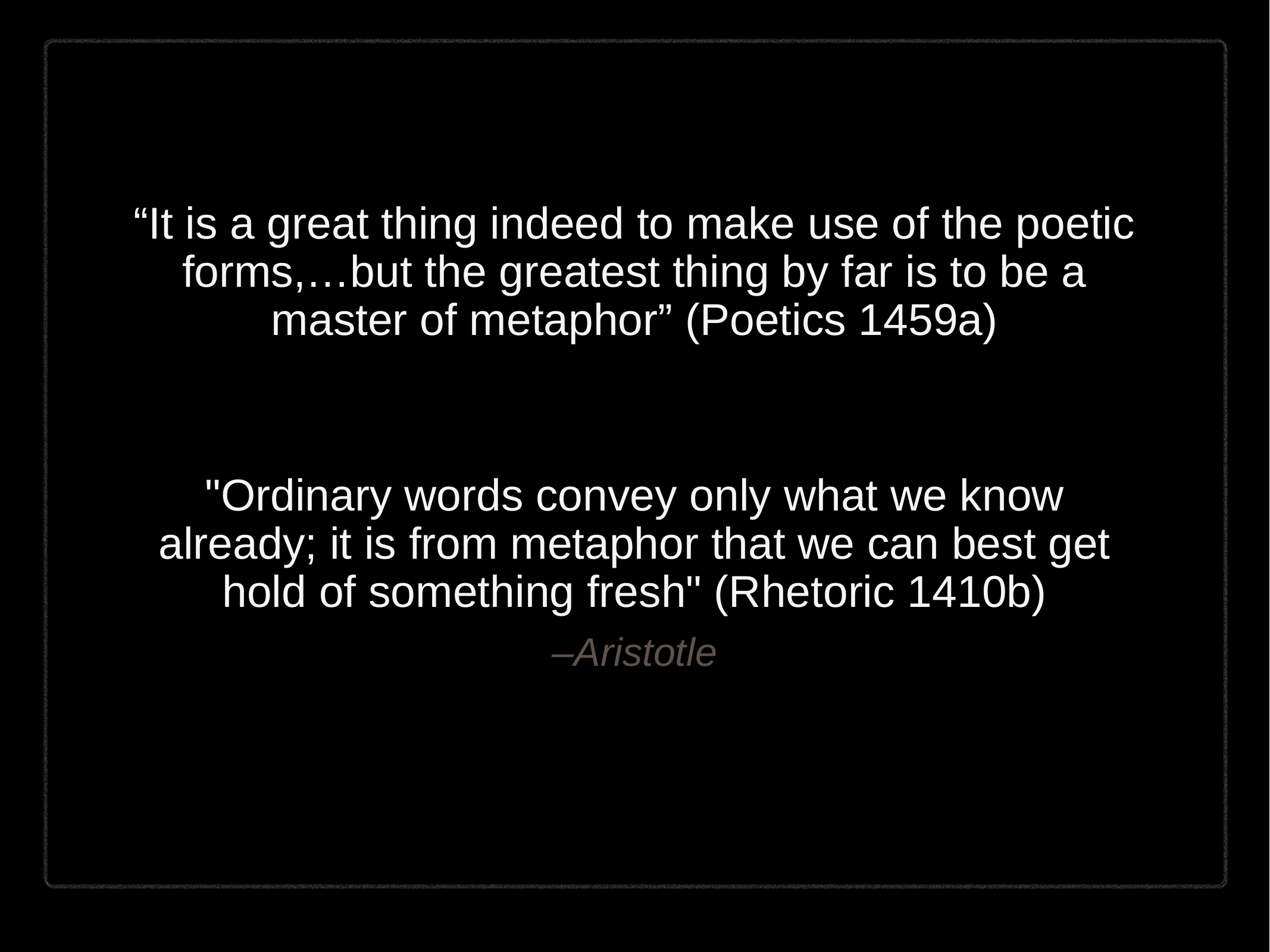

“It is a great thing indeed to make use of the poetic forms,…but the greatest thing by far is to be a master of metaphor” (Poetics 1459a)

"Ordinary words convey only what we know already; it is from metaphor that we can best get hold of something fresh" (Rhetoric 1410b)

–Aristotle